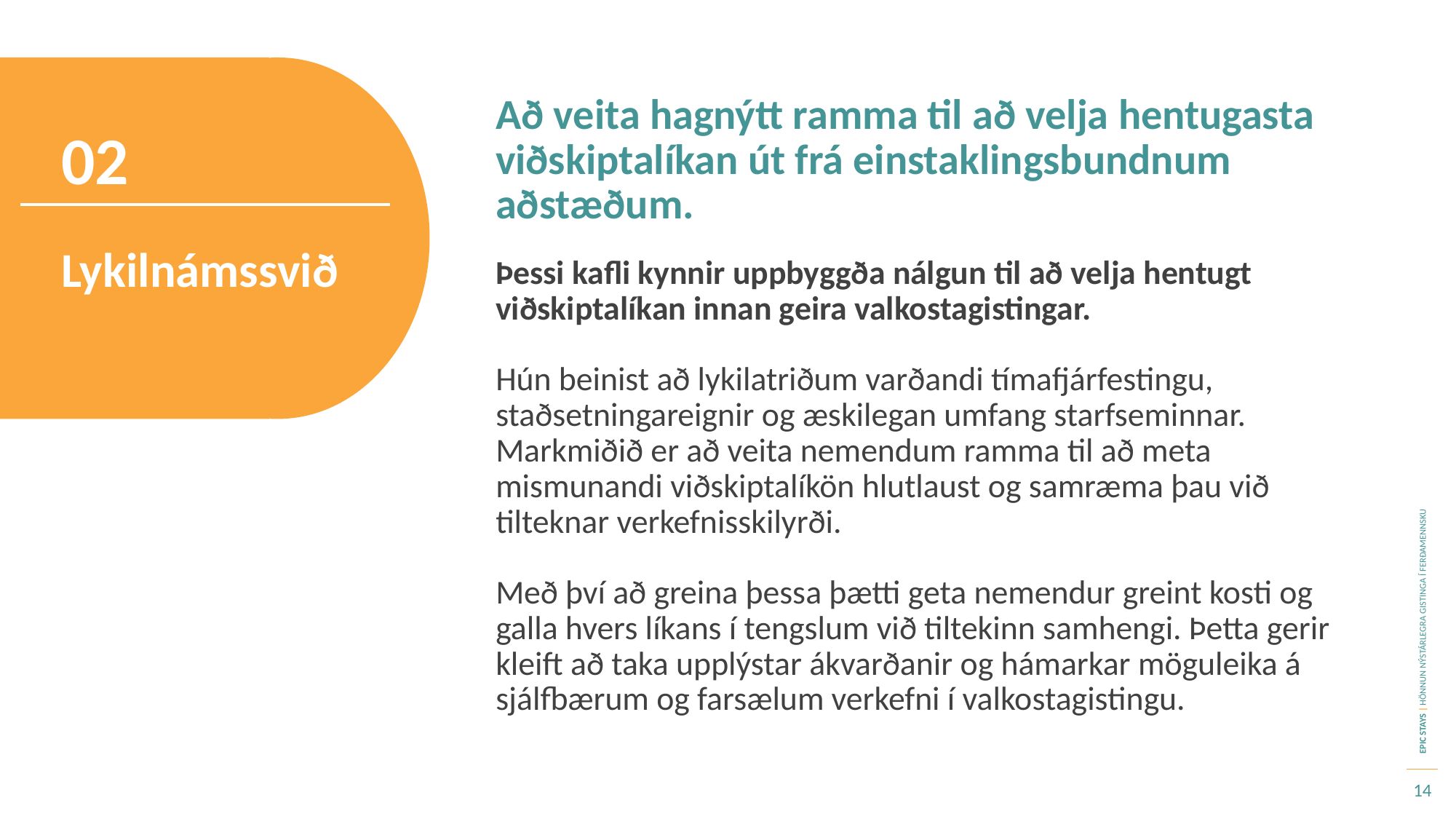

Að veita hagnýtt ramma til að velja hentugasta viðskiptalíkan út frá einstaklingsbundnum aðstæðum.

02
Lykilnámssvið
Þessi kafli kynnir uppbyggða nálgun til að velja hentugt viðskiptalíkan innan geira valkostagistingar.

Hún beinist að lykilatriðum varðandi tímafjárfestingu, staðsetningareignir og æskilegan umfang starfseminnar. Markmiðið er að veita nemendum ramma til að meta mismunandi viðskiptalíkön hlutlaust og samræma þau við tilteknar verkefnisskilyrði.

Með því að greina þessa þætti geta nemendur greint kosti og galla hvers líkans í tengslum við tiltekinn samhengi. Þetta gerir kleift að taka upplýstar ákvarðanir og hámarkar möguleika á sjálfbærum og farsælum verkefni í valkostagistingu.

14